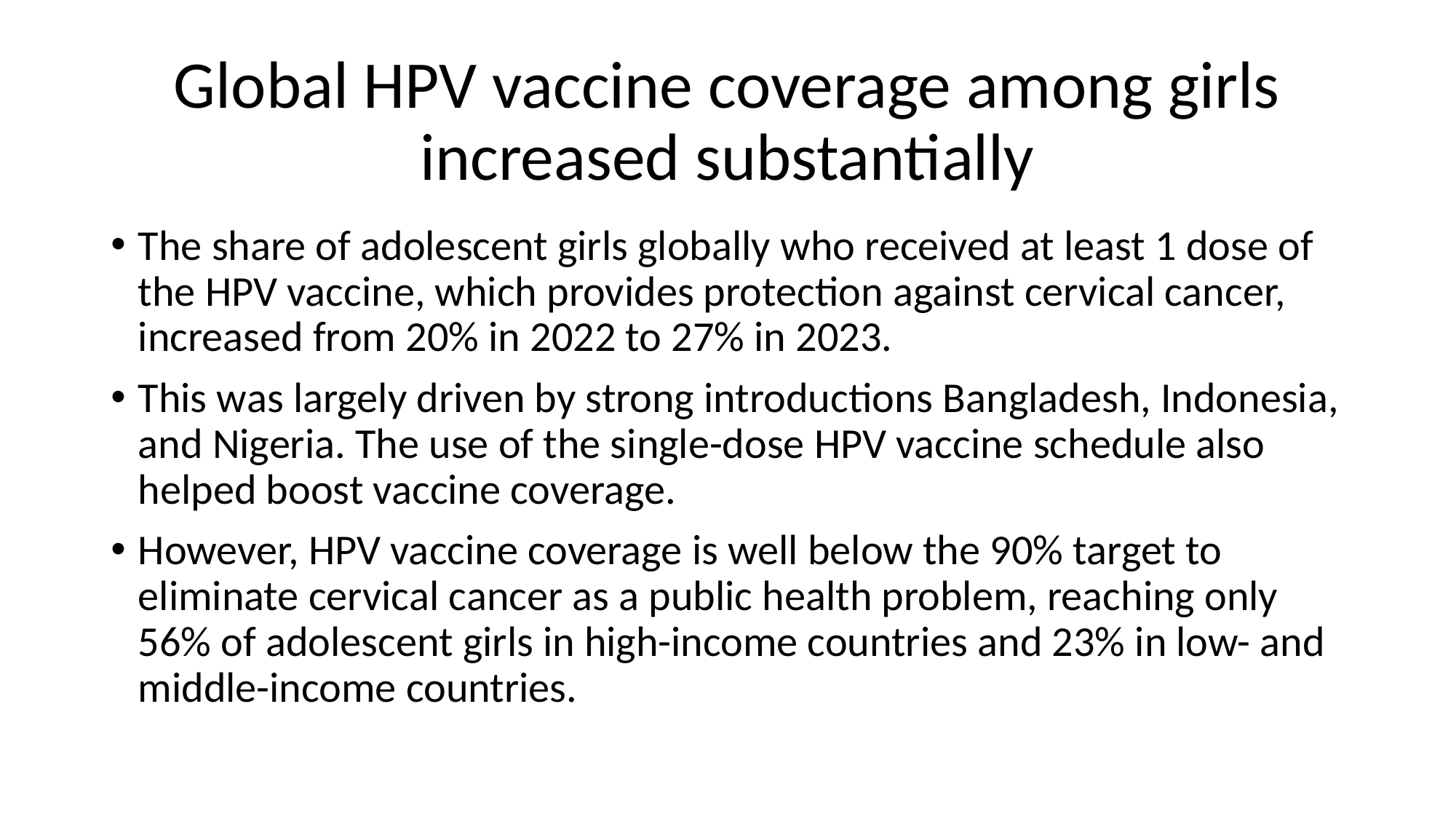

# Global HPV vaccine coverage among girls increased substantially
The share of adolescent girls globally who received at least 1 dose of the HPV vaccine, which provides protection against cervical cancer, increased from 20% in 2022 to 27% in 2023.
This was largely driven by strong introductions Bangladesh, Indonesia, and Nigeria. The use of the single-dose HPV vaccine schedule also helped boost vaccine coverage.
However, HPV vaccine coverage is well below the 90% target to eliminate cervical cancer as a public health problem, reaching only 56% of adolescent girls in high-income countries and 23% in low- and middle-income countries.